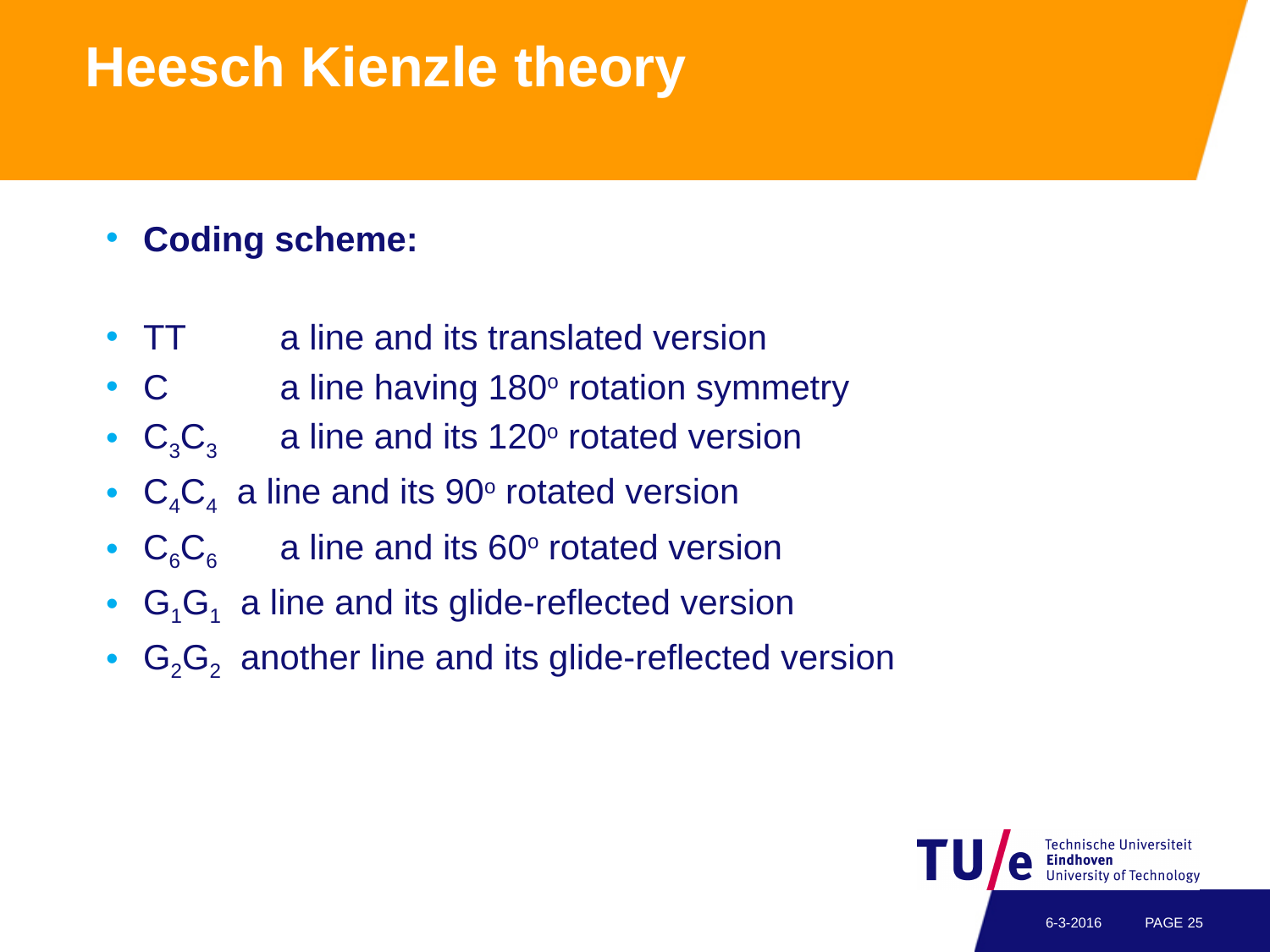

# Heesch Kienzle theory
Coding scheme:

TT 	 a line and its translated version
C 	 a line having 180o rotation symmetry
C3C3 	 a line and its 120o rotated version
C4C4  a line and its 90o rotated version
C6C6 	 a line and its 60o rotated version
G1G1  a line and its glide-reflected version
G2G2  another line and its glide-reflected version

6-3-2016
PAGE 25